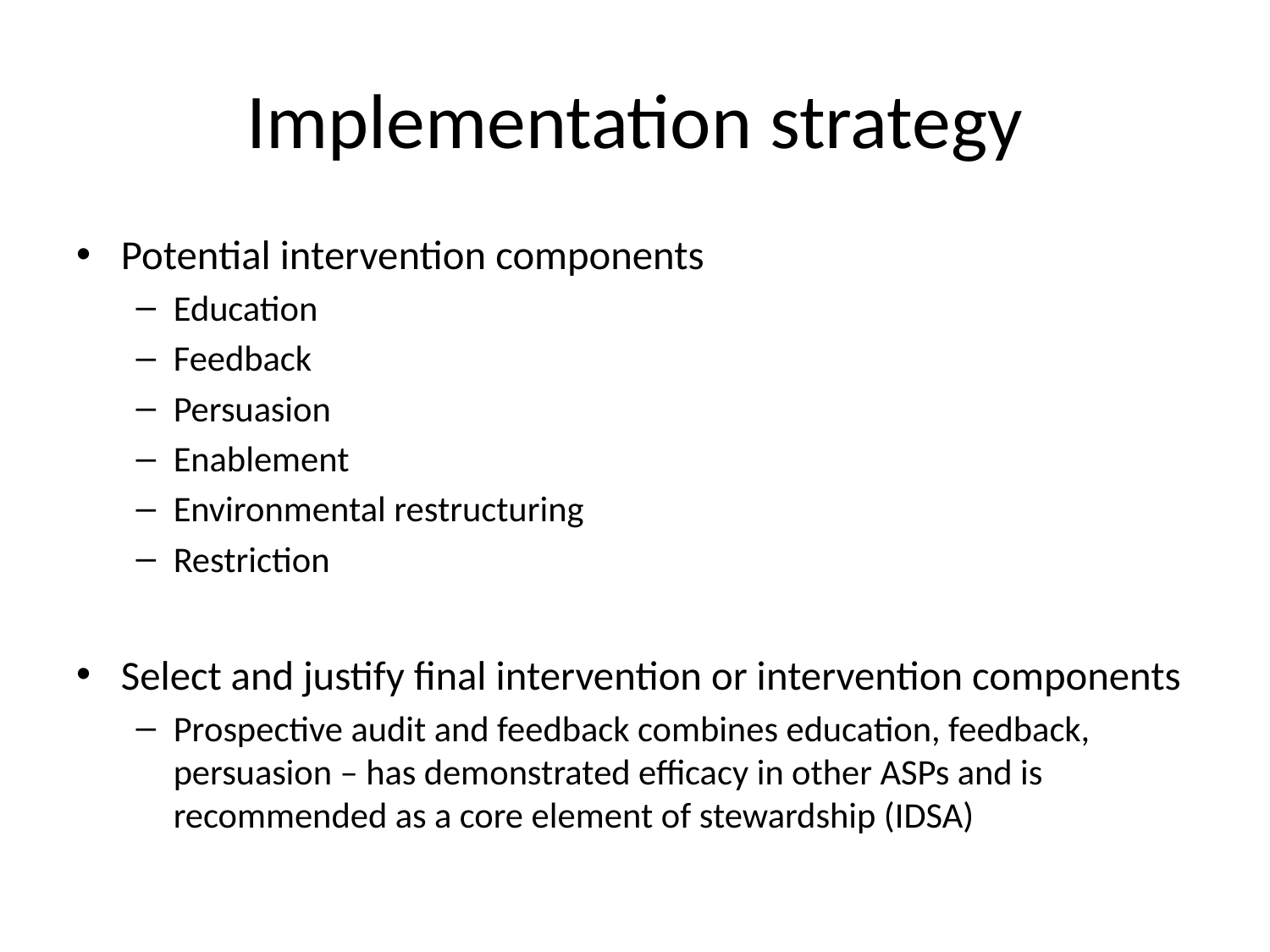

# Implementation strategy
Potential intervention components
Education
Feedback
Persuasion
Enablement
Environmental restructuring
Restriction

Select and justify final intervention or intervention components
Prospective audit and feedback combines education, feedback, persuasion – has demonstrated efficacy in other ASPs and is recommended as a core element of stewardship (IDSA)